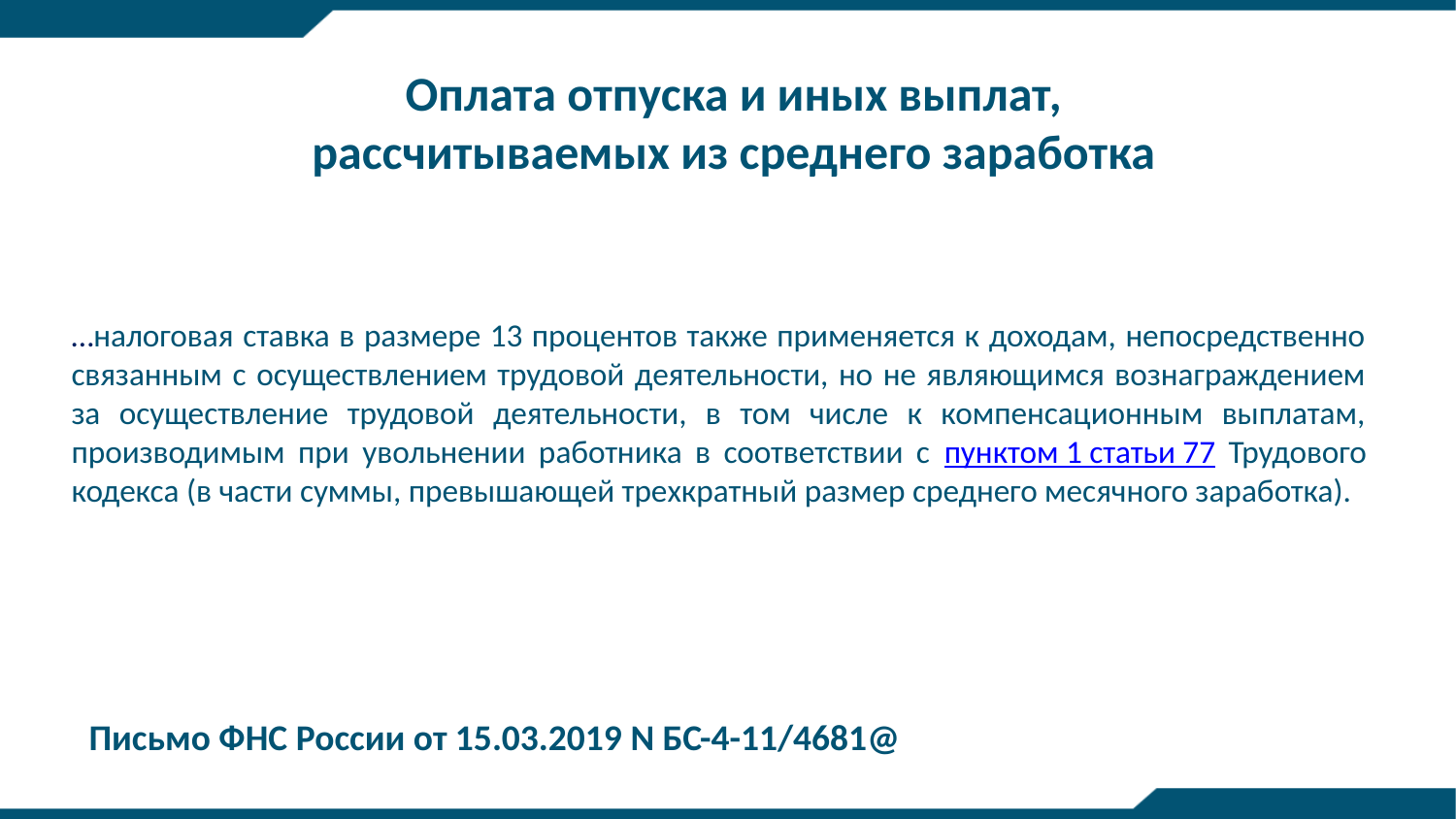

Оплата отпуска и иных выплат, рассчитываемых из среднего заработка

…налоговая ставка в размере 13 процентов также применяется к доходам, непосредственно связанным с осуществлением трудовой деятельности, но не являющимся вознаграждением за осуществление трудовой деятельности, в том числе к компенсационным выплатам, производимым при увольнении работника в соответствии с пунктом 1 статьи 77 Трудового кодекса (в части суммы, превышающей трехкратный размер среднего месячного заработка).

Письмо ФНС России от 15.03.2019 N БС-4-11/4681@